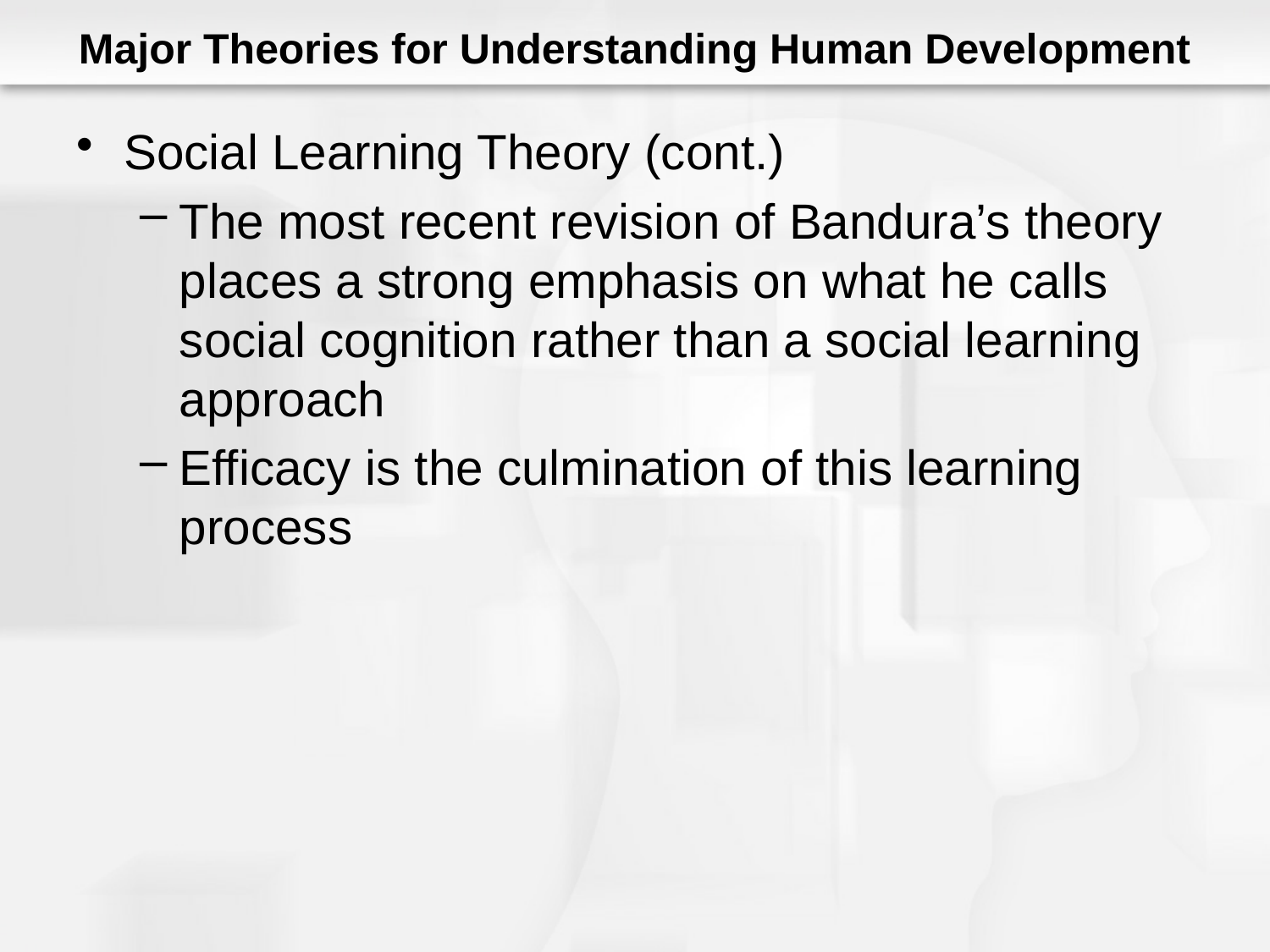

# Major Theories for Understanding Human Development
Social Learning Theory (cont.)
The most recent revision of Bandura’s theory places a strong emphasis on what he calls social cognition rather than a social learning approach
Efficacy is the culmination of this learning process